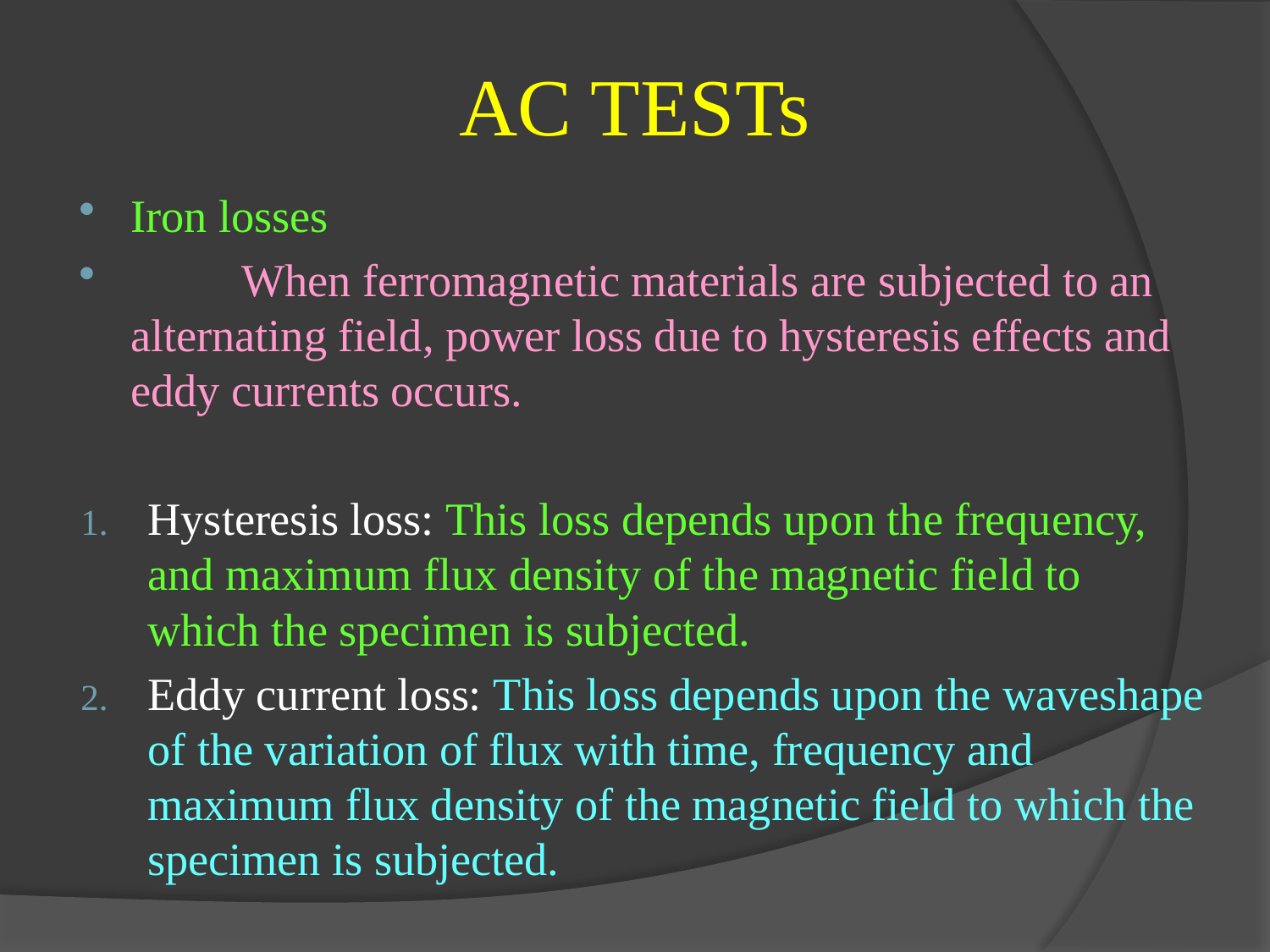

# AC TESTs
Iron losses
	When ferromagnetic materials are subjected to an alternating field, power loss due to hysteresis effects and eddy currents occurs.

Hysteresis loss: This loss depends upon the frequency, and maximum flux density of the magnetic field to which the specimen is subjected.
Eddy current loss: This loss depends upon the waveshape of the variation of flux with time, frequency and maximum flux density of the magnetic field to which the specimen is subjected.